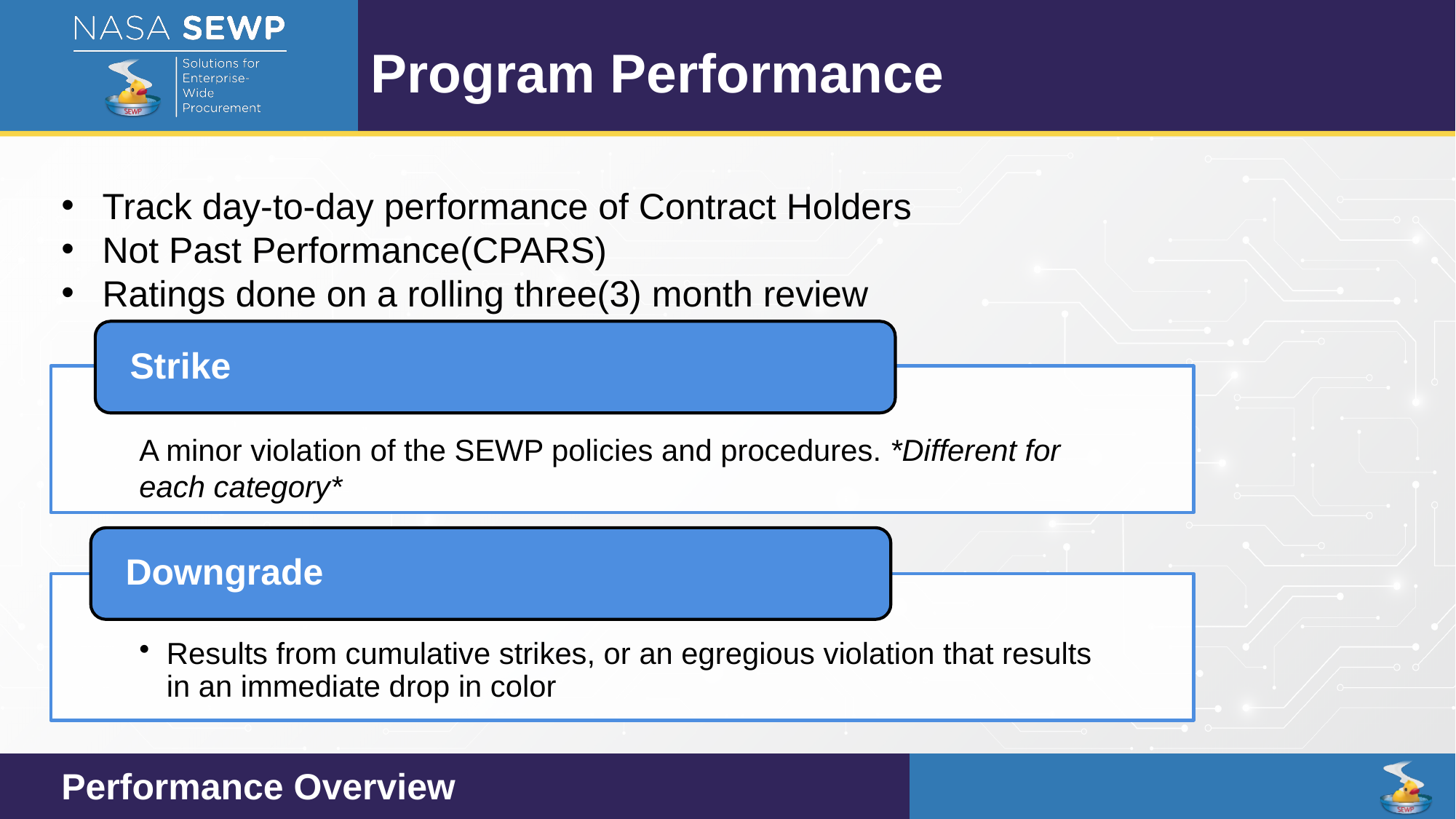

Program Performance
Track day-to-day performance of Contract Holders
Not Past Performance(CPARS)
Ratings done on a rolling three(3) month review

Strike

A minor violation of the SEWP policies and procedures. *Different for each category*

Downgrade

Results from cumulative strikes, or an egregious violation that results in an immediate drop in color
Performance Overview